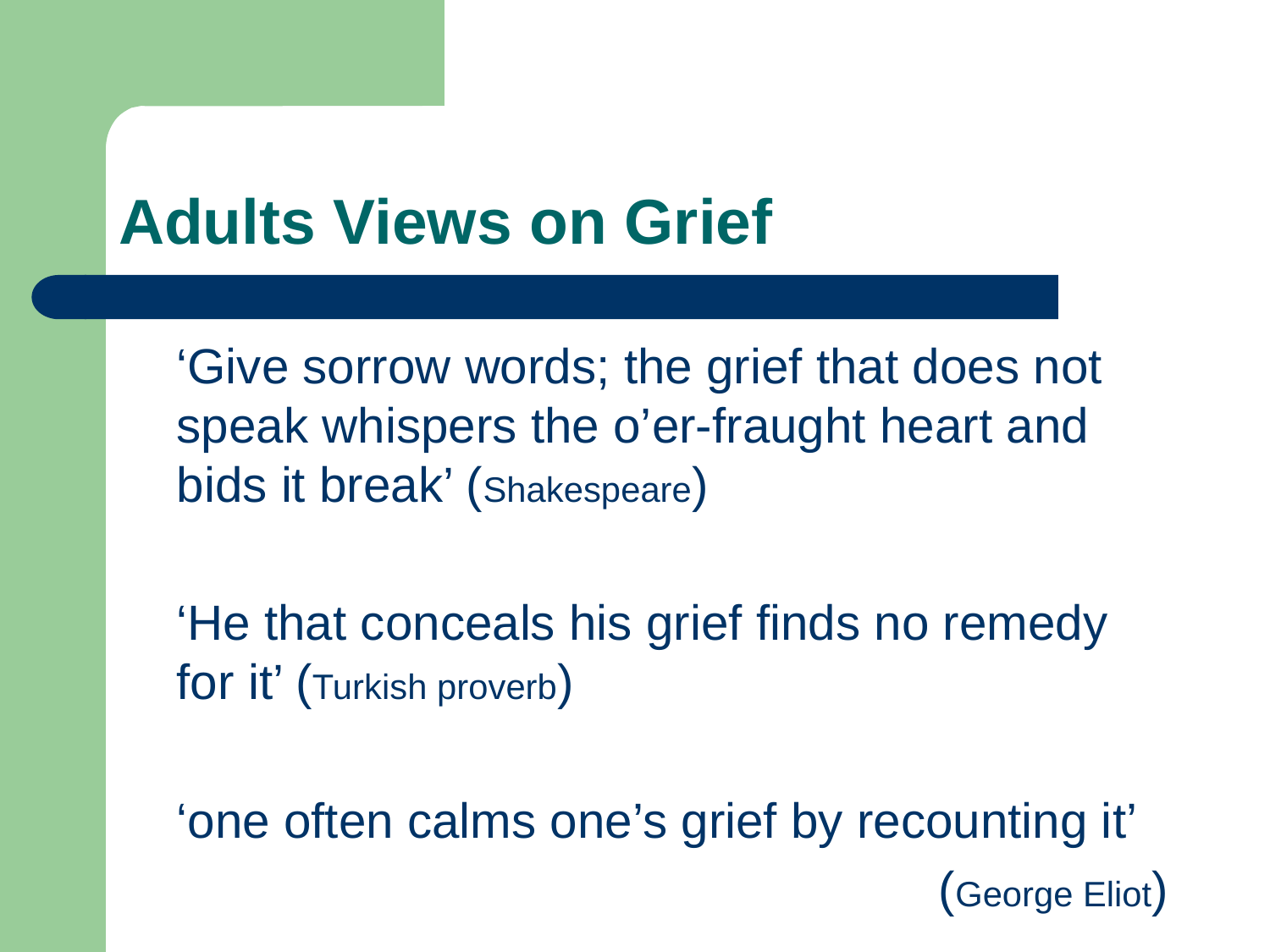

# Adults Views on Grief
	‘Give sorrow words; the grief that does not speak whispers the o’er-fraught heart and bids it break’ (Shakespeare)

	‘He that conceals his grief finds no remedy for it’ (Turkish proverb)

	‘one often calms one’s grief by recounting it’
							(George Eliot)